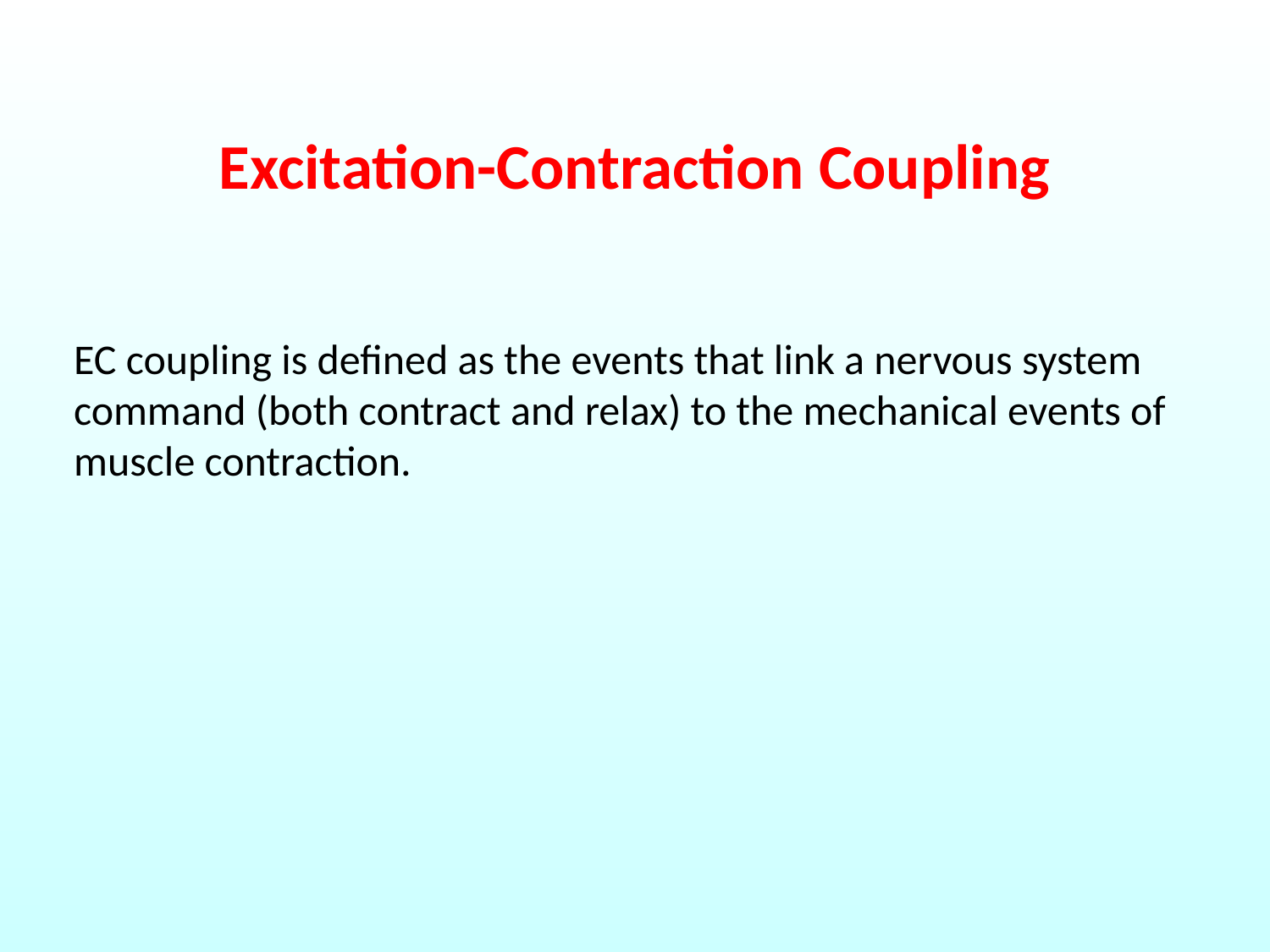

Excitation-Contraction Coupling
EC coupling is defined as the events that link a nervous system command (both contract and relax) to the mechanical events of muscle contraction.